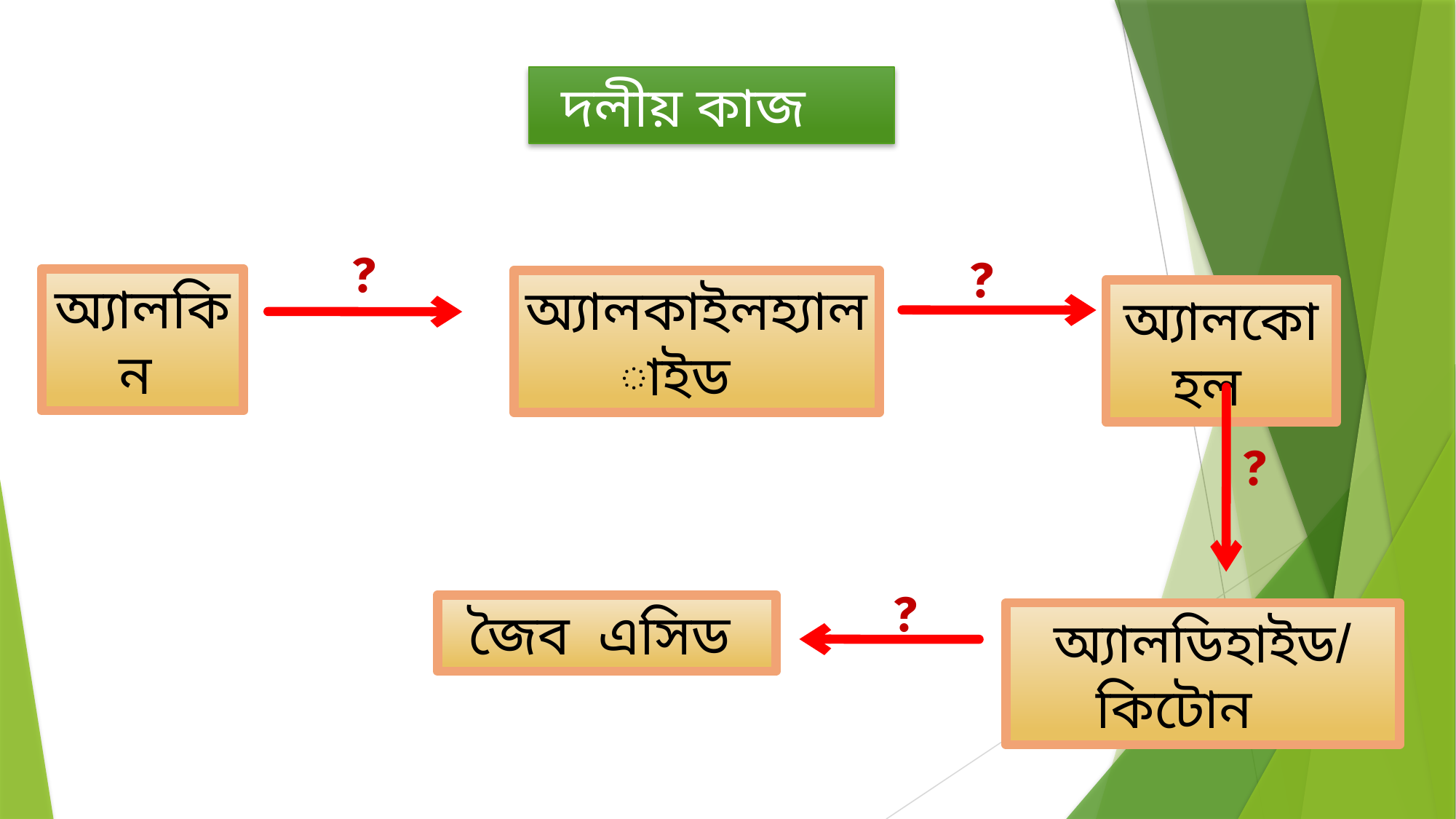

দলীয় কাজ
?
?
অ্যালকিন
অ্যালকাইলহ্যালাইড
অ্যালকোহল
?
?
জৈব  এসিড
অ্যালডিহাইড/কিটোন